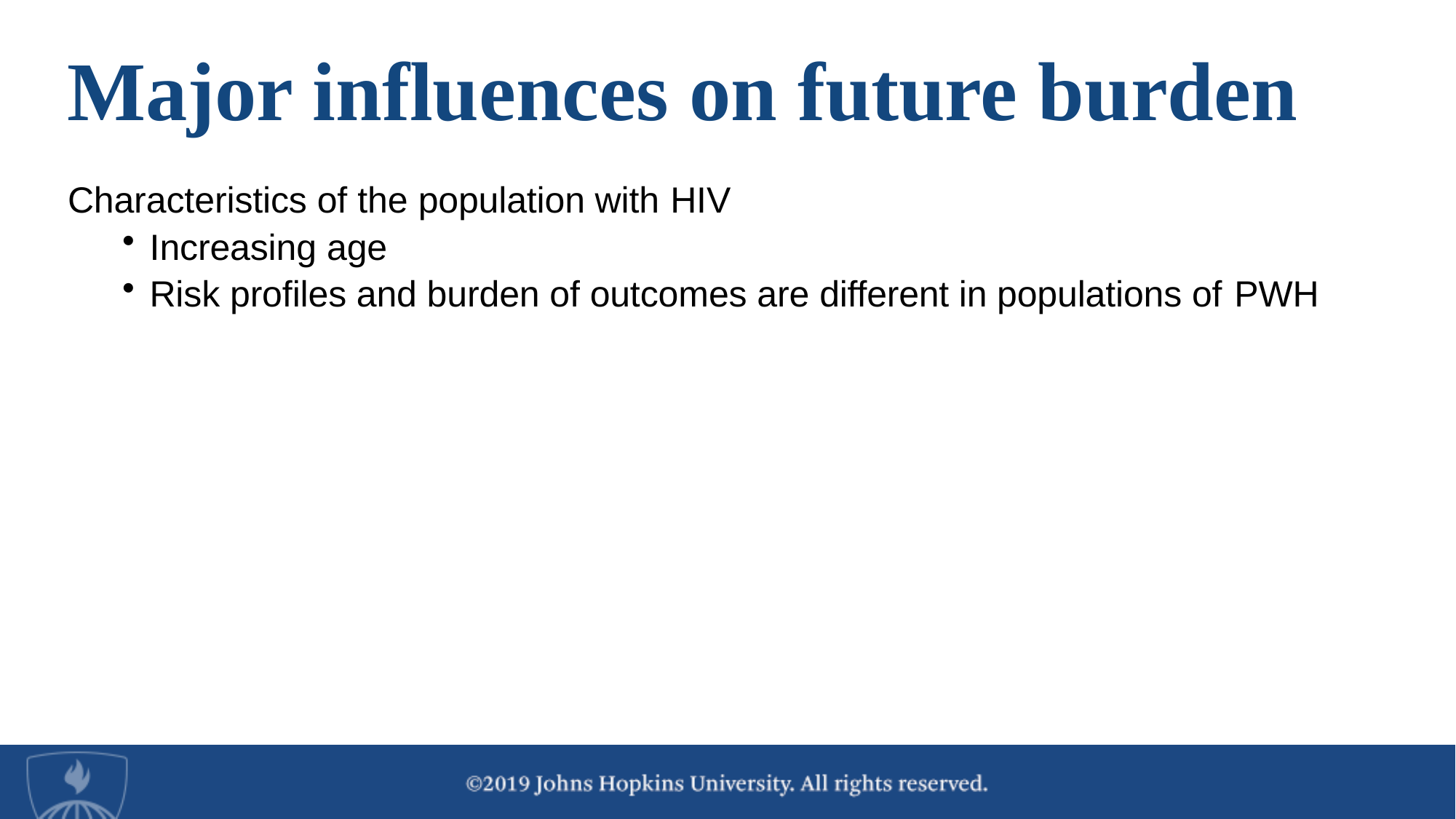

# Major influences on future burden
Characteristics of the population with HIV
Increasing age
Risk profiles and burden of outcomes are different in populations of PWH